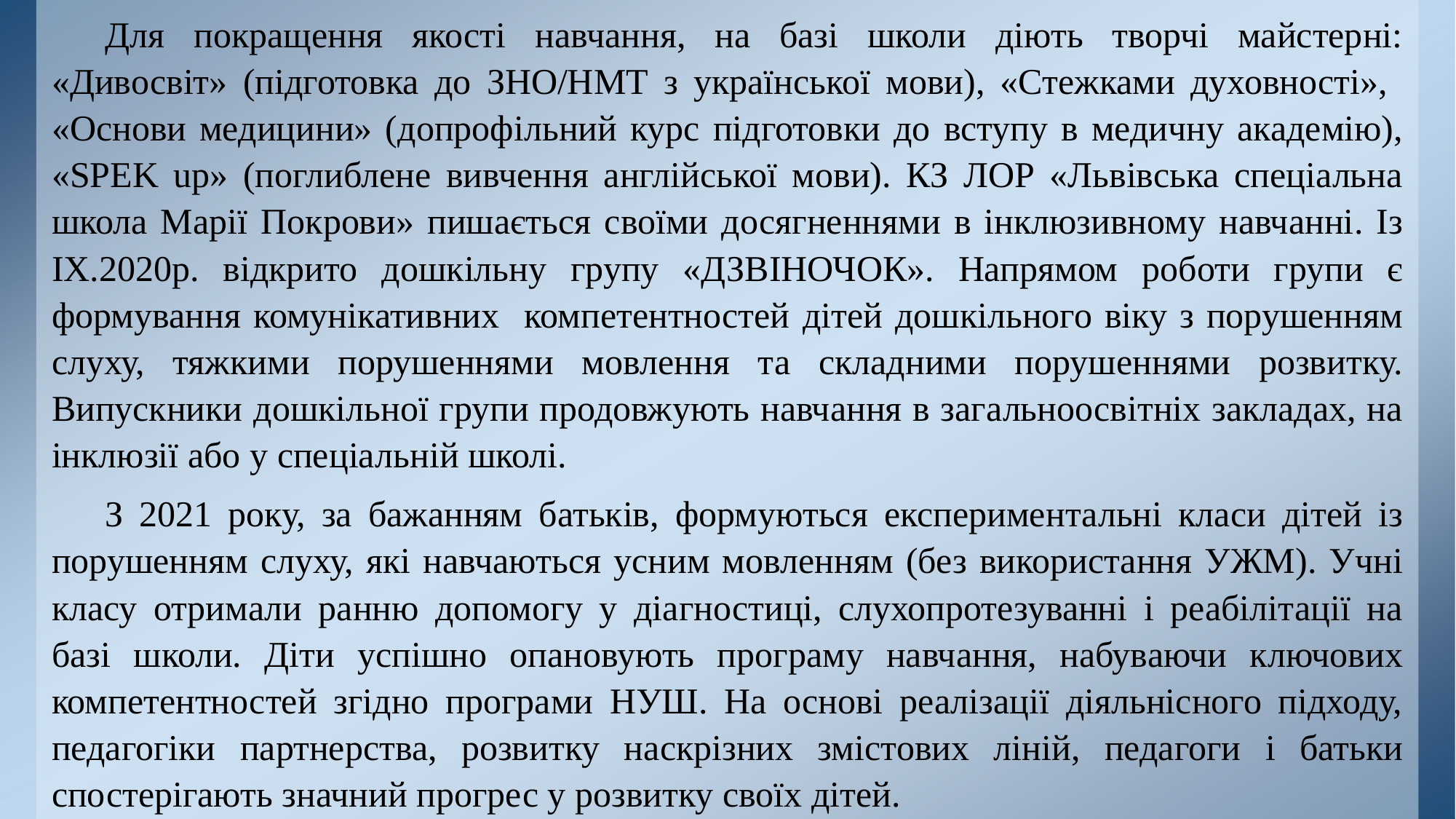

Для покращення якості навчання, на базі школи діють творчі майстерні: «Дивосвіт» (підготовка до ЗНО/НМТ з української мови), «Стежками духовності»,  «Основи медицини» (допрофільний курс підготовки до вступу в медичну академію), «SPEK up» (поглиблене вивчення англійської мови). КЗ ЛОР «Львівська спеціальна школа Марії Покрови» пишається своїми досягненнями в інклюзивному навчанні. Із IX.2020р. відкрито дошкільну групу «ДЗВІНОЧОК». Напрямом роботи групи є формування комунікативних  компетентностей дітей дошкільного віку з порушенням слуху, тяжкими порушеннями мовлення та складними порушеннями розвитку. Випускники дошкільної групи продовжують навчання в загальноосвітніх закладах, на інклюзії або у спеціальній школі.
З 2021 року, за бажанням батьків, формуються експериментальні класи дітей із порушенням слуху, які навчаються усним мовленням (без використання УЖМ). Учні класу отримали ранню допомогу у діагностиці, слухопротезуванні і реабілітації на базі школи. Діти успішно опановують програму навчання, набуваючи ключових компетентностей згідно програми НУШ. На основі реалізації діяльнісного підходу, педагогіки партнерства, розвитку наскрізних змістових ліній, педагоги і батьки спостерігають значний прогрес у розвитку своїх дітей.